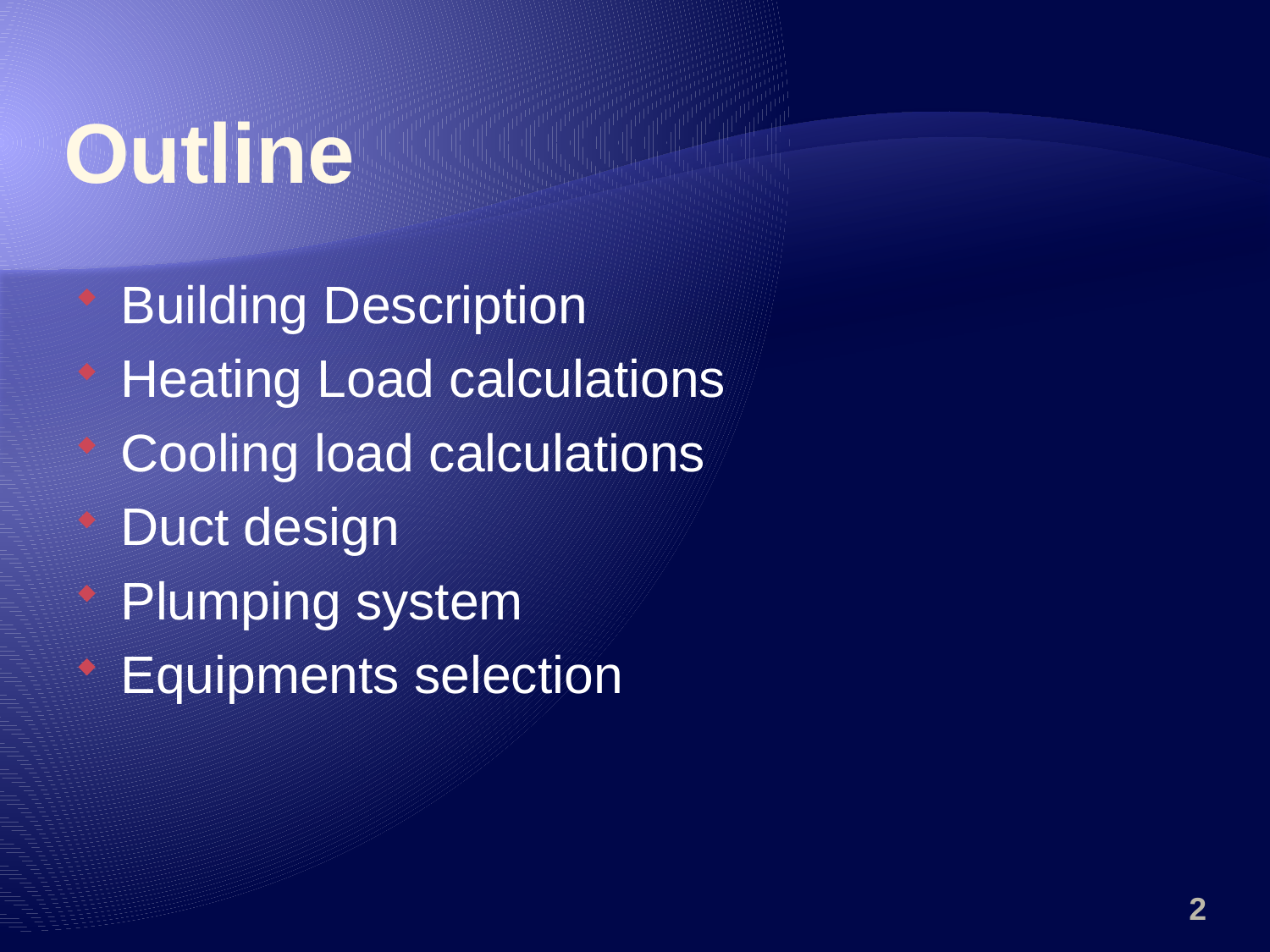

# Outline
Building Description
Heating Load calculations
Cooling load calculations
Duct design
Plumping system
Equipments selection

2